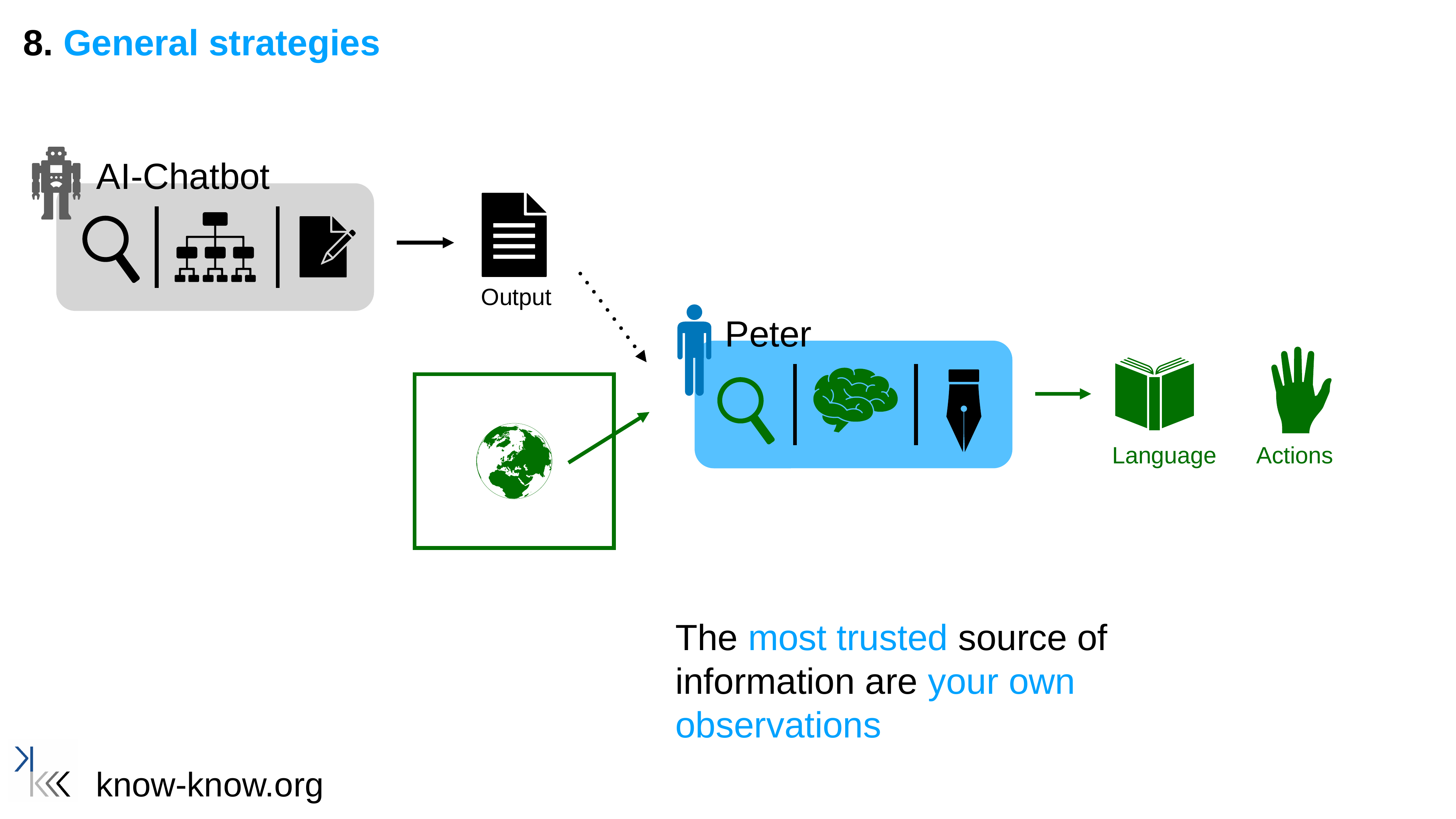

8. General strategies

AI-Chatbot

Output

Peter

Language
Actions
The most trusted source of information are your own observations